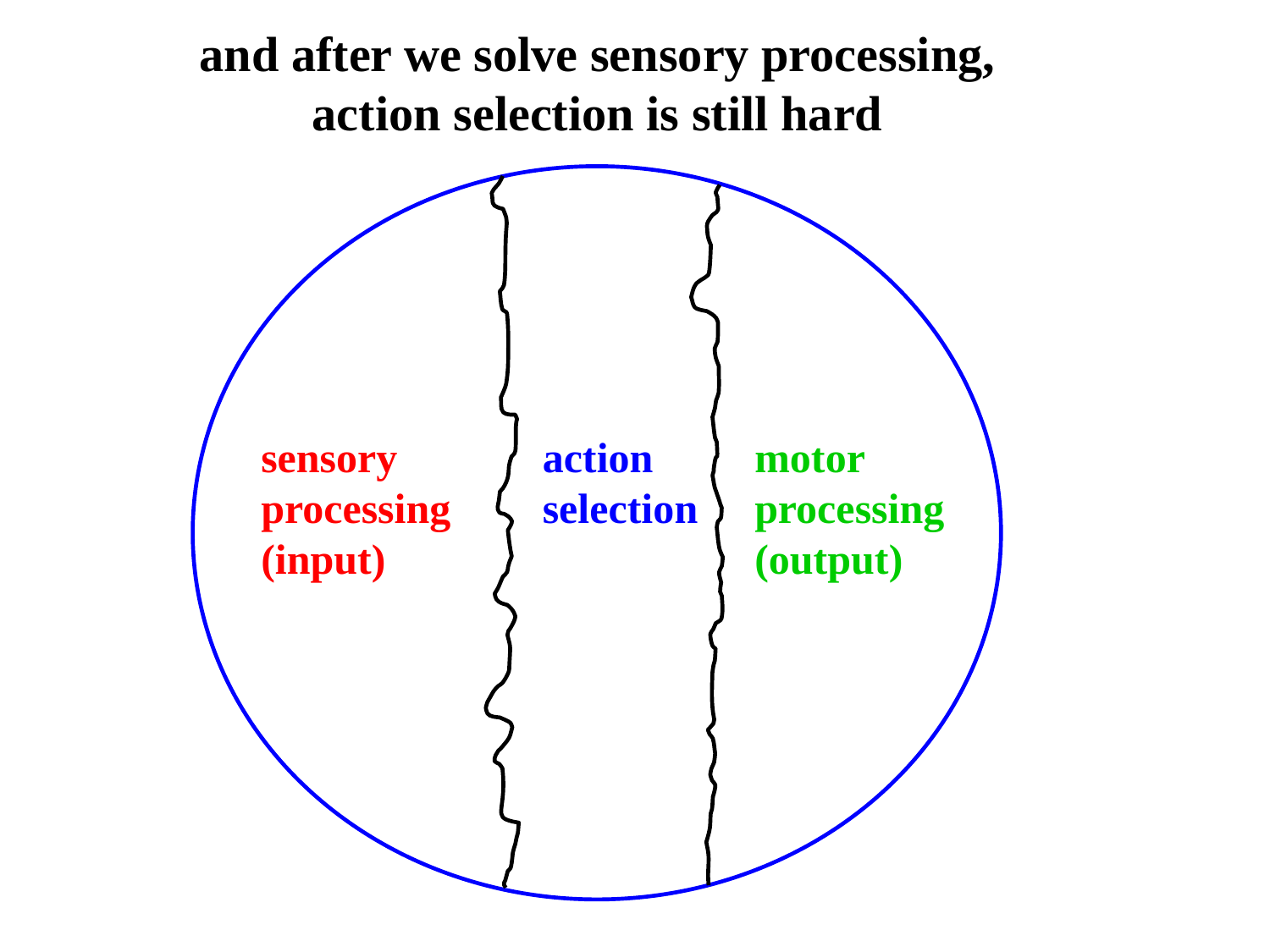

and after we solve sensory processing,
action selection is still hard

sensory
processing
(input)
action
selection
motor
processing
(output)